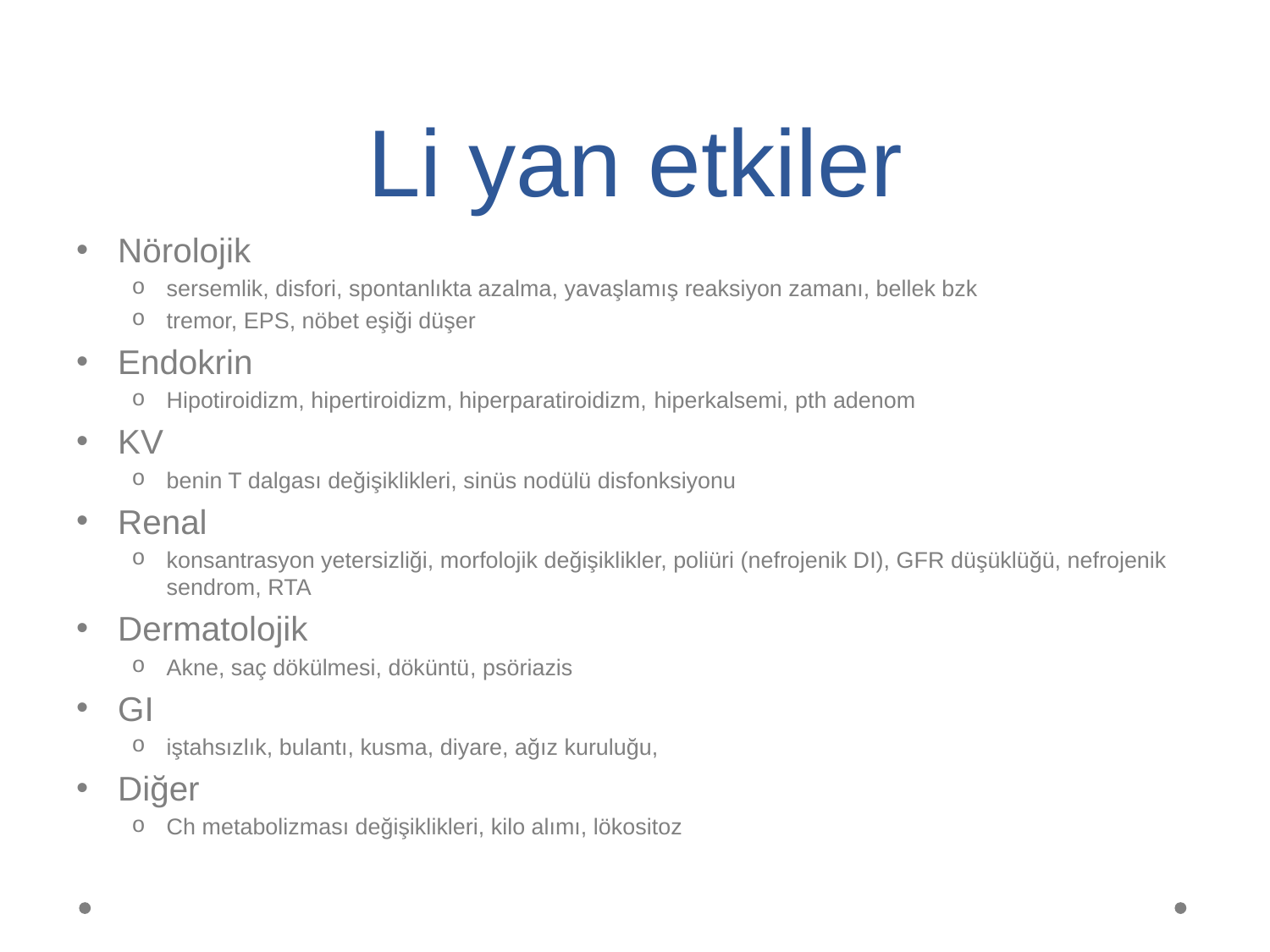

# Li yan etkiler
Nörolojik
sersemlik, disfori, spontanlıkta azalma, yavaşlamış reaksiyon zamanı, bellek bzk
tremor, EPS, nöbet eşiği düşer
Endokrin
Hipotiroidizm, hipertiroidizm, hiperparatiroidizm, hiperkalsemi, pth adenom
KV
benin T dalgası değişiklikleri, sinüs nodülü disfonksiyonu
Renal
konsantrasyon yetersizliği, morfolojik değişiklikler, poliüri (nefrojenik DI), GFR düşüklüğü, nefrojenik sendrom, RTA
Dermatolojik
Akne, saç dökülmesi, döküntü, psöriazis
GI
iştahsızlık, bulantı, kusma, diyare, ağız kuruluğu,
Diğer
Ch metabolizması değişiklikleri, kilo alımı, lökositoz